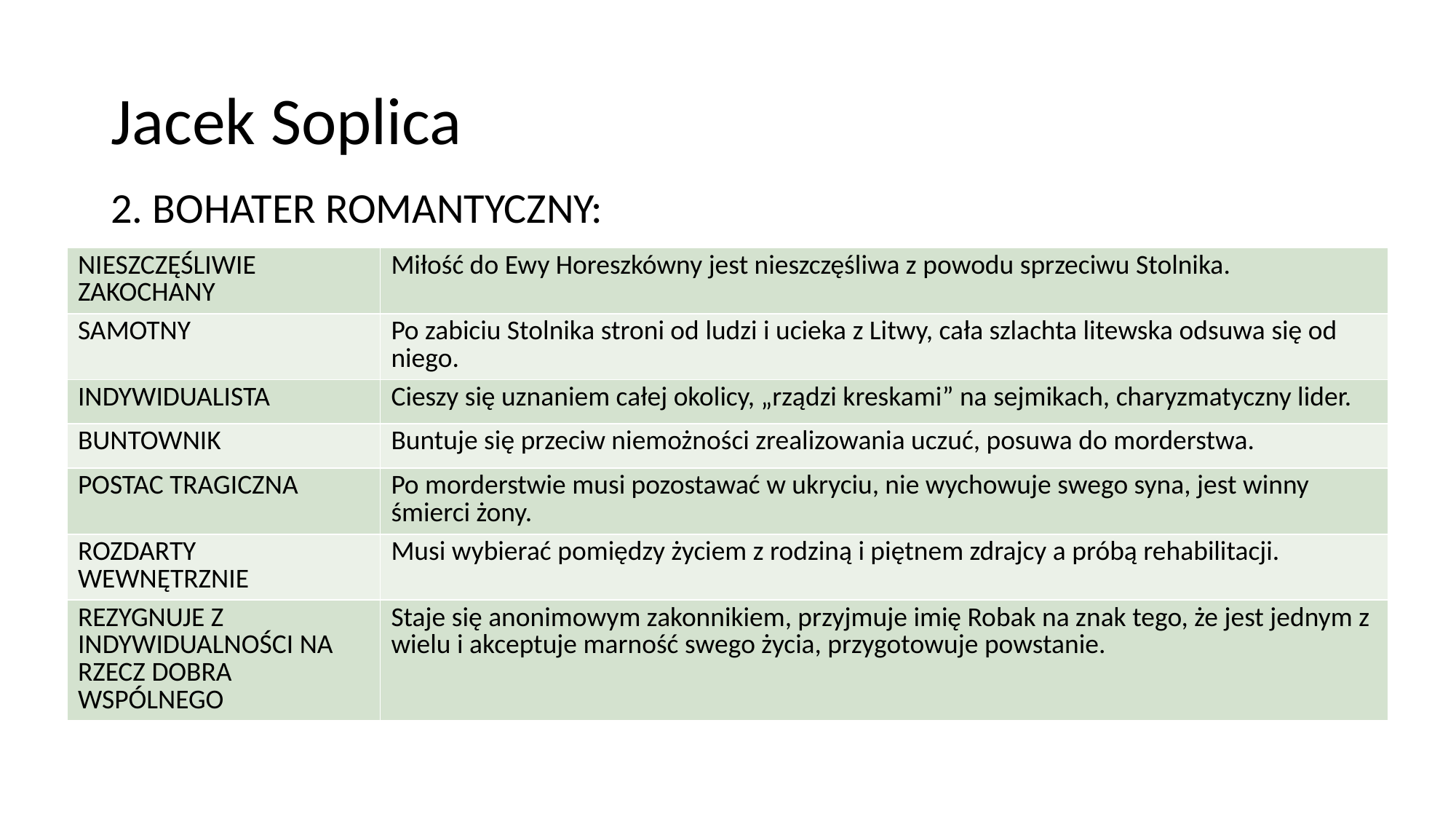

# Jacek Soplica
2. BOHATER ROMANTYCZNY:

| NIESZCZĘŚLIWIE ZAKOCHANY | Miłość do Ewy Horeszkówny jest nieszczęśliwa z powodu sprzeciwu Stolnika. |
| --- | --- |
| SAMOTNY | Po zabiciu Stolnika stroni od ludzi i ucieka z Litwy, cała szlachta litewska odsuwa się od niego. |
| INDYWIDUALISTA | Cieszy się uznaniem całej okolicy, „rządzi kreskami” na sejmikach, charyzmatyczny lider. |
| BUNTOWNIK | Buntuje się przeciw niemożności zrealizowania uczuć, posuwa do morderstwa. |
| POSTAC TRAGICZNA | Po morderstwie musi pozostawać w ukryciu, nie wychowuje swego syna, jest winny śmierci żony. |
| ROZDARTY WEWNĘTRZNIE | Musi wybierać pomiędzy życiem z rodziną i piętnem zdrajcy a próbą rehabilitacji. |
| REZYGNUJE Z INDYWIDUALNOŚCI NA RZECZ DOBRA WSPÓLNEGO | Staje się anonimowym zakonnikiem, przyjmuje imię Robak na znak tego, że jest jednym z wielu i akceptuje marność swego życia, przygotowuje powstanie. |